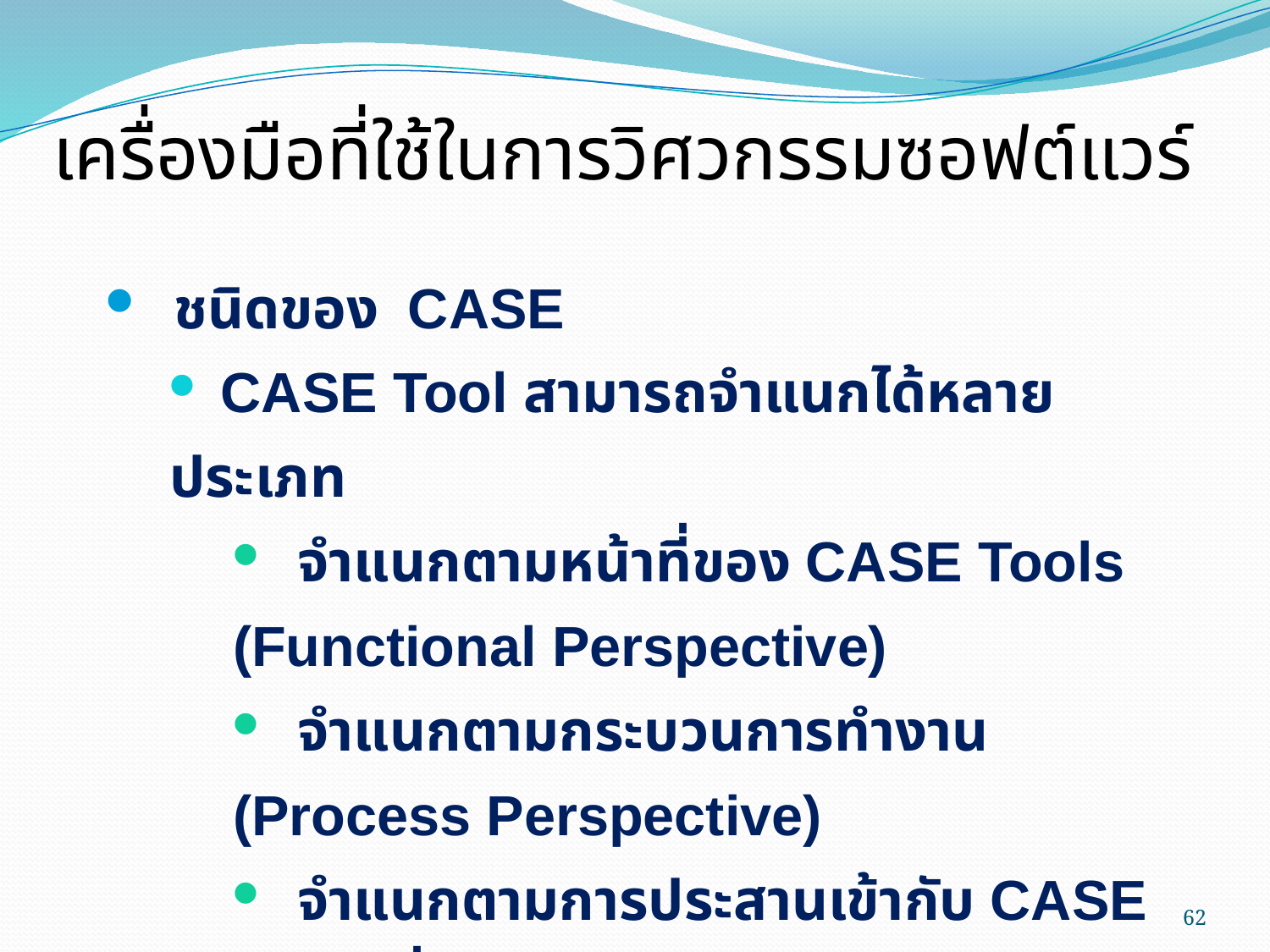

# เครื่องมือที่ใช้ในการวิศวกรรมซอฟต์แวร์
  ชนิดของ  CASE
 CASE Tool สามารถจำแนกได้หลายประเภท
  จำแนกตามหน้าที่ของ CASE Tools (Functional Perspective)
  จำแนกตามกระบวนการทำงาน (Process Perspective)
  จำแนกตามการประสานเข้ากับ CASE Tools อื่น ๆ (Integration Perspective)
62